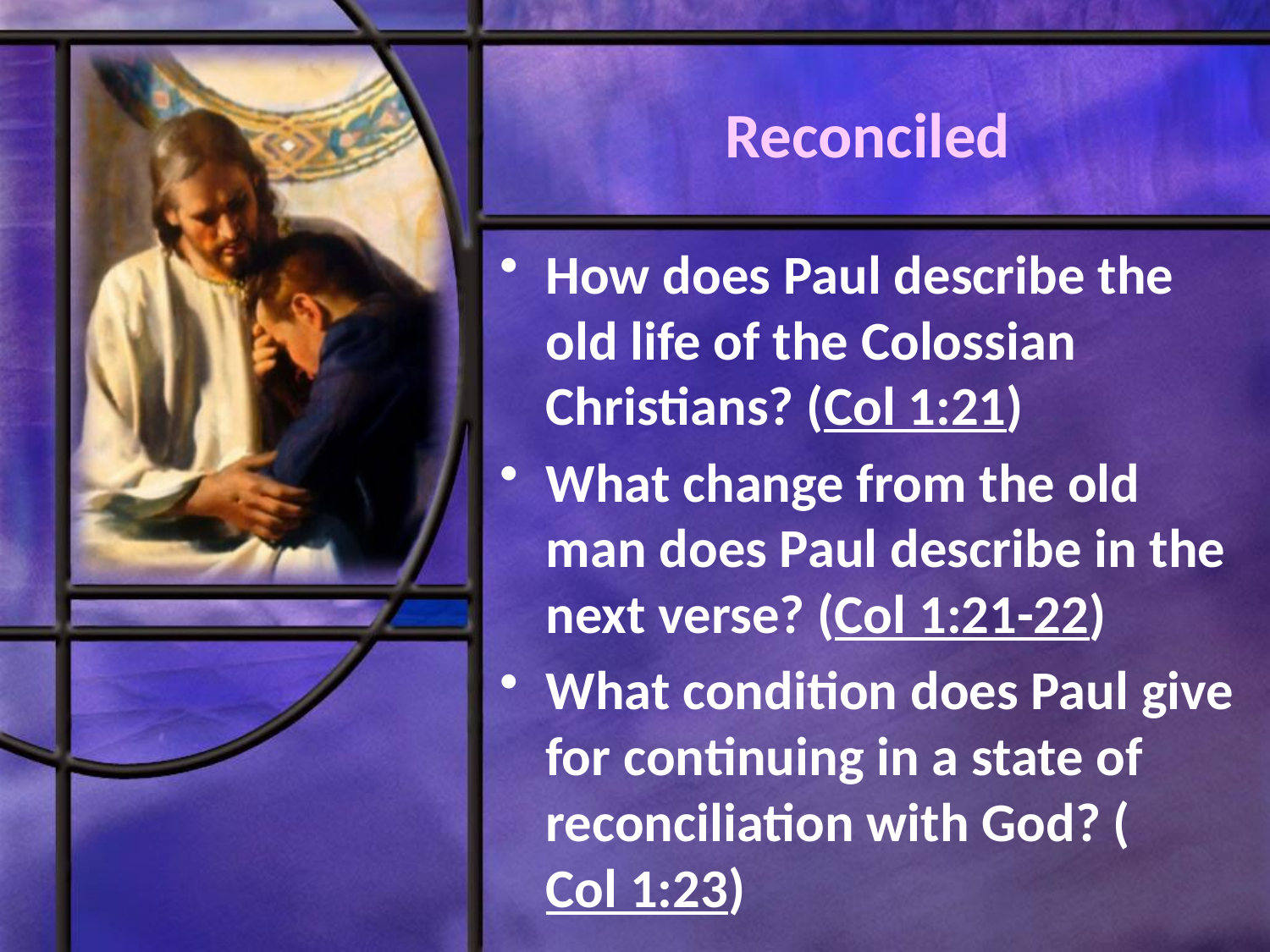

# Reconciled
How does Paul describe the old life of the Colossian Christians? (Col 1:21)
What change from the old man does Paul describe in the next verse? (Col 1:21-22)
What condition does Paul give for continuing in a state of reconciliation with God? (Col 1:23)